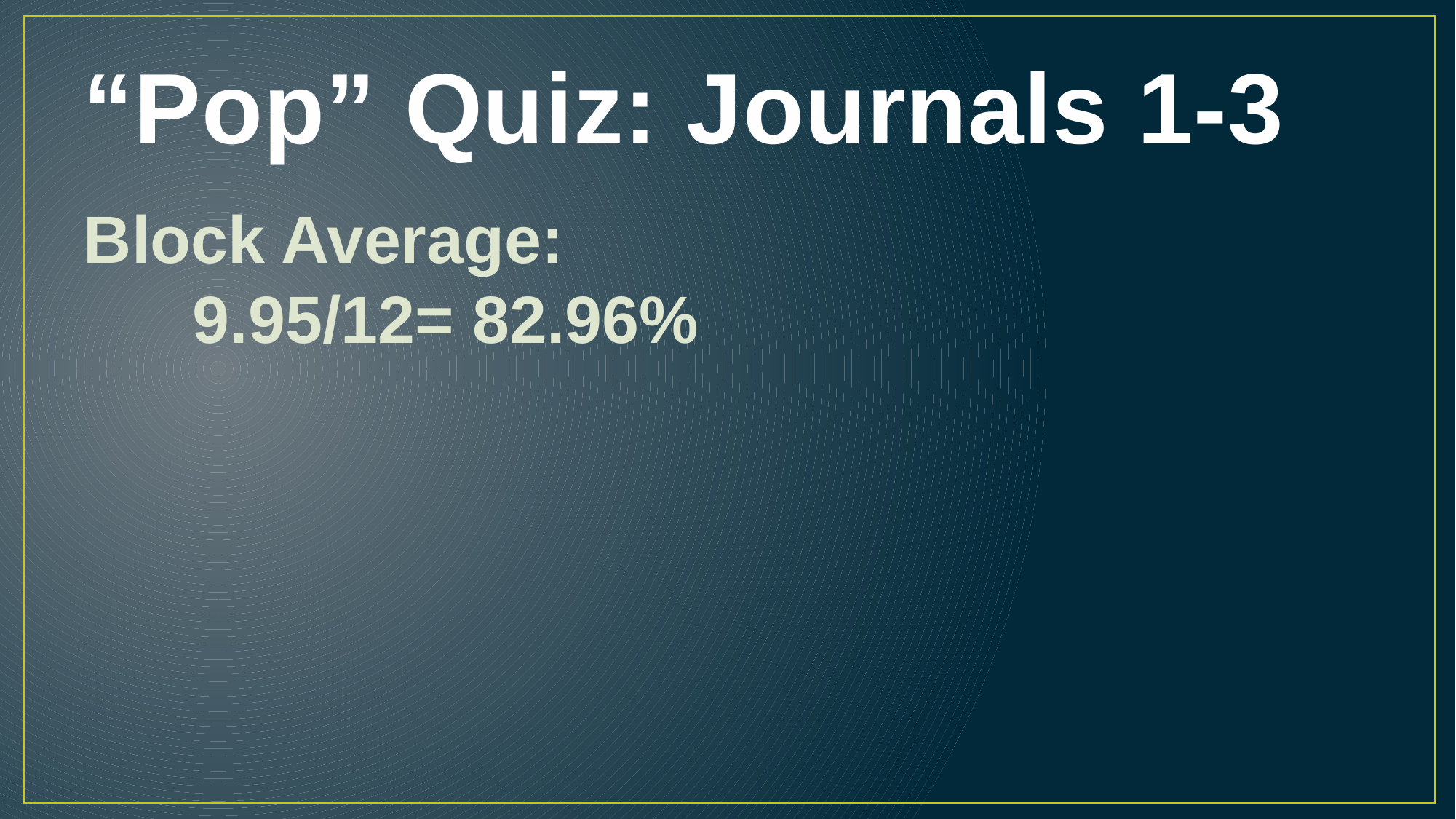

# “Pop” Quiz: Journals 1-3
Block Average:
	9.95/12= 82.96%